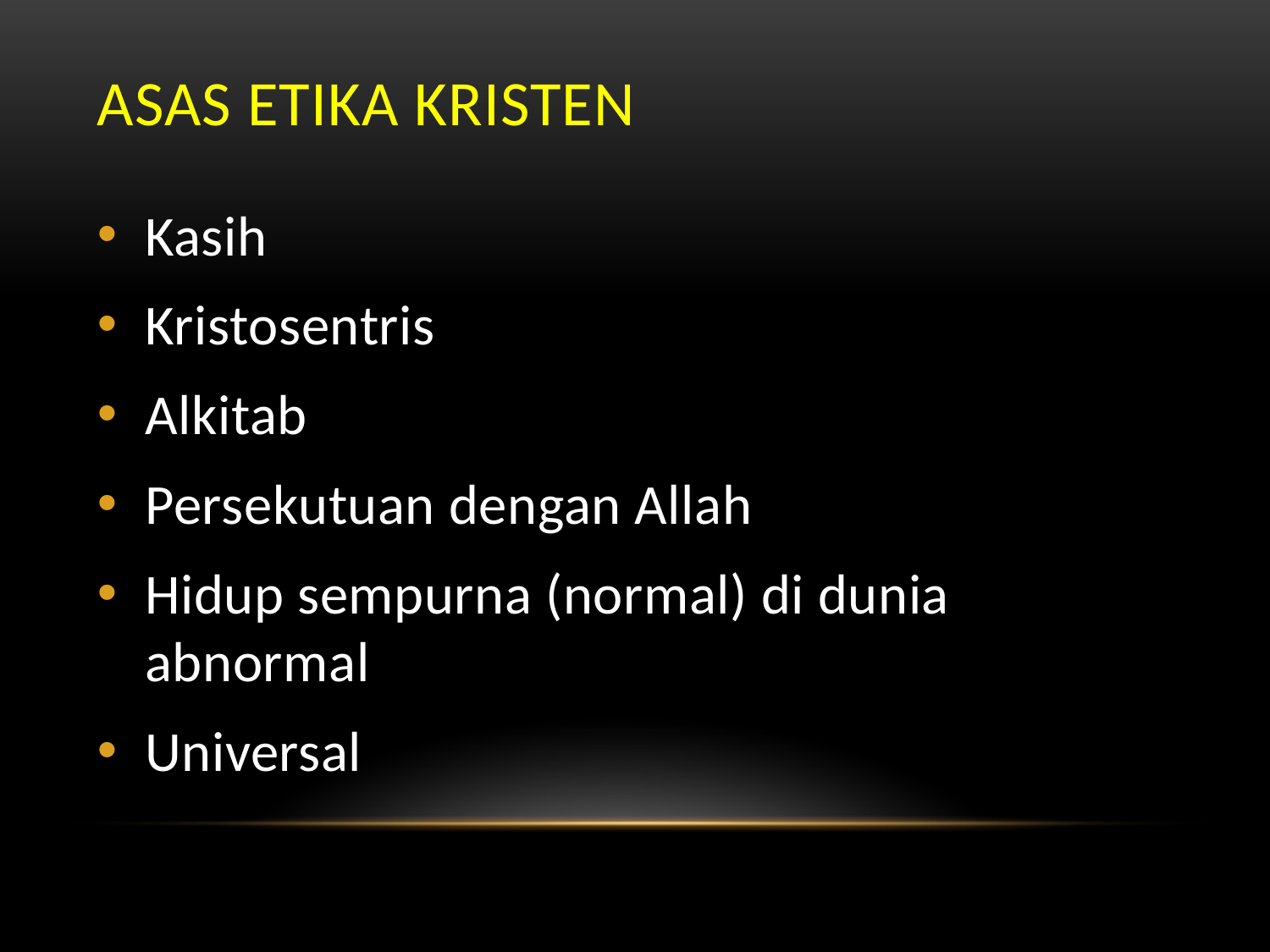

# ASAS ETIKA KRISTEN
Kasih
Kristosentris
Alkitab
Persekutuan dengan Allah
Hidup sempurna (normal) di dunia abnormal
Universal